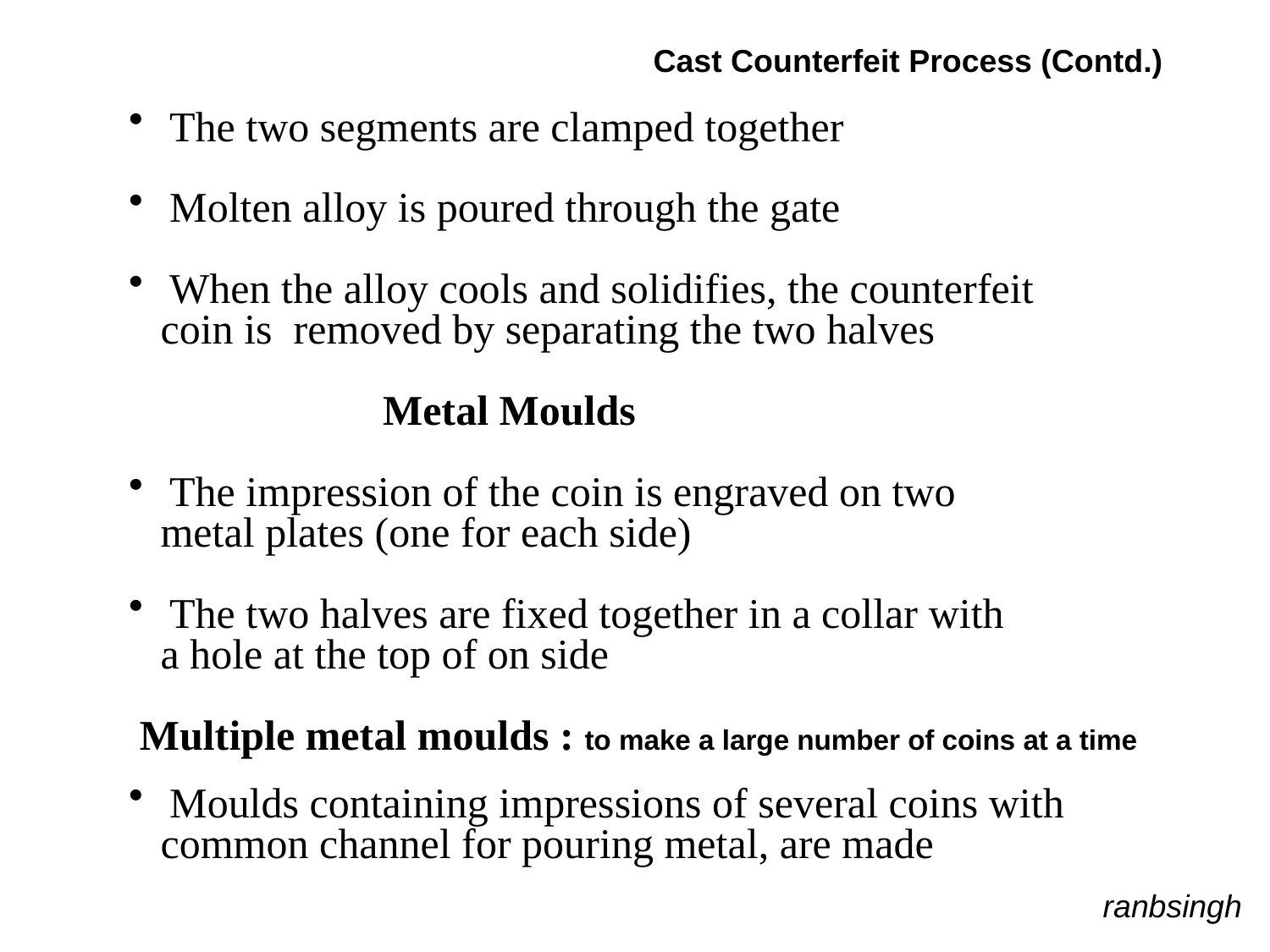

Cast Counterfeit Process (Contd.)

 The two segments are clamped together

 Molten alloy is poured through the gate

 When the alloy cools and solidifies, the counterfeit
   coin is  removed by separating the two halves

         		Metal Moulds

 The impression of the coin is engraved on two
   metal plates (one for each side)

 The two halves are fixed together in a collar with
   a hole at the top of on side

 Multiple metal moulds : to make a large number of coins at a time

 Moulds containing impressions of several coins with
   common channel for pouring metal, are made
ranbsingh